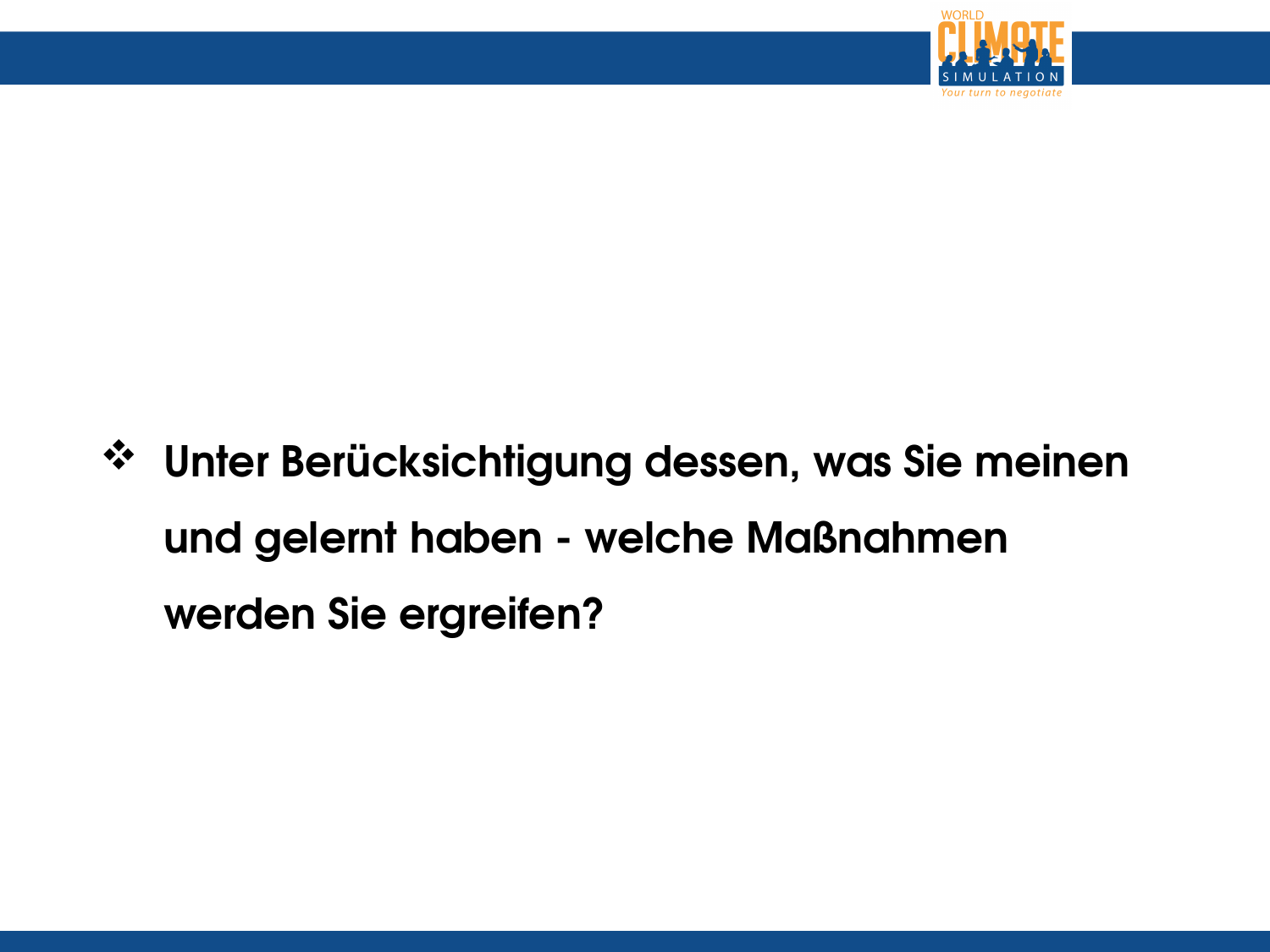

Unter Berücksichtigung dessen, was Sie meinen und gelernt haben - welche Maßnahmen werden Sie ergreifen?